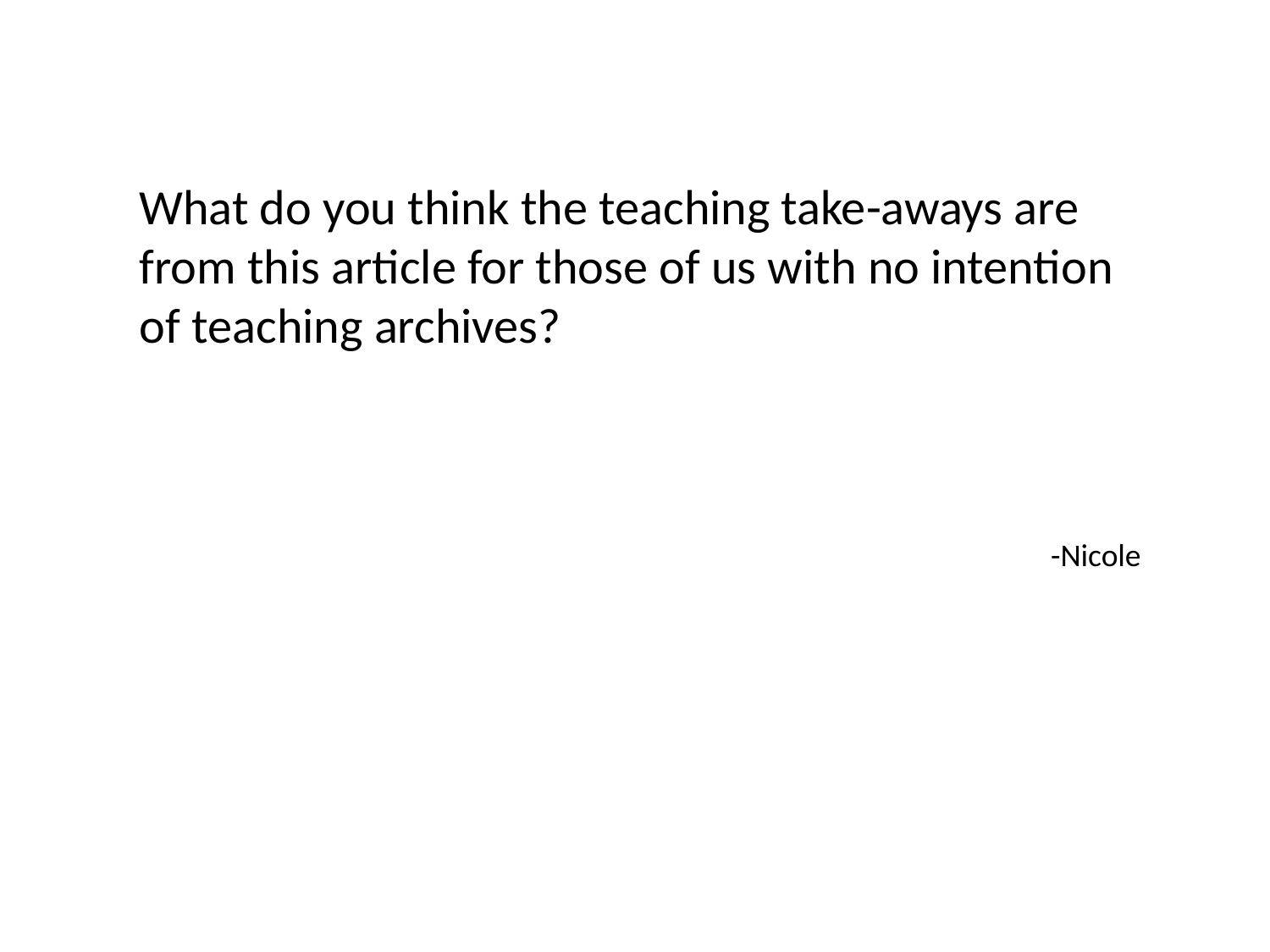

What do you think the teaching take-aways are from this article for those of us with no intention of teaching archives?
-Nicole